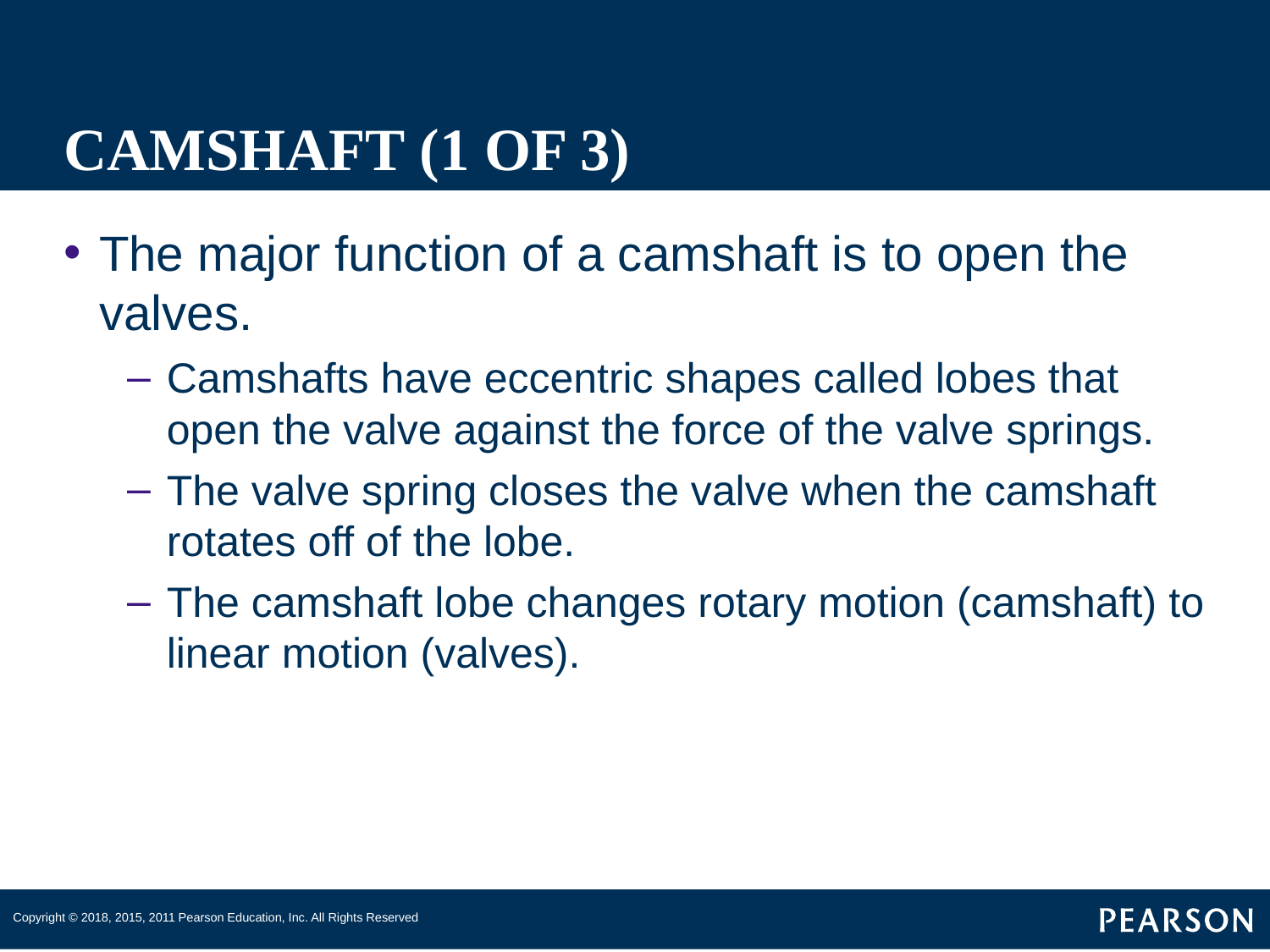

# CAMSHAFT (1 OF 3)
The major function of a camshaft is to open the valves.
Camshafts have eccentric shapes called lobes that open the valve against the force of the valve springs.
The valve spring closes the valve when the camshaft rotates off of the lobe.
The camshaft lobe changes rotary motion (camshaft) to linear motion (valves).